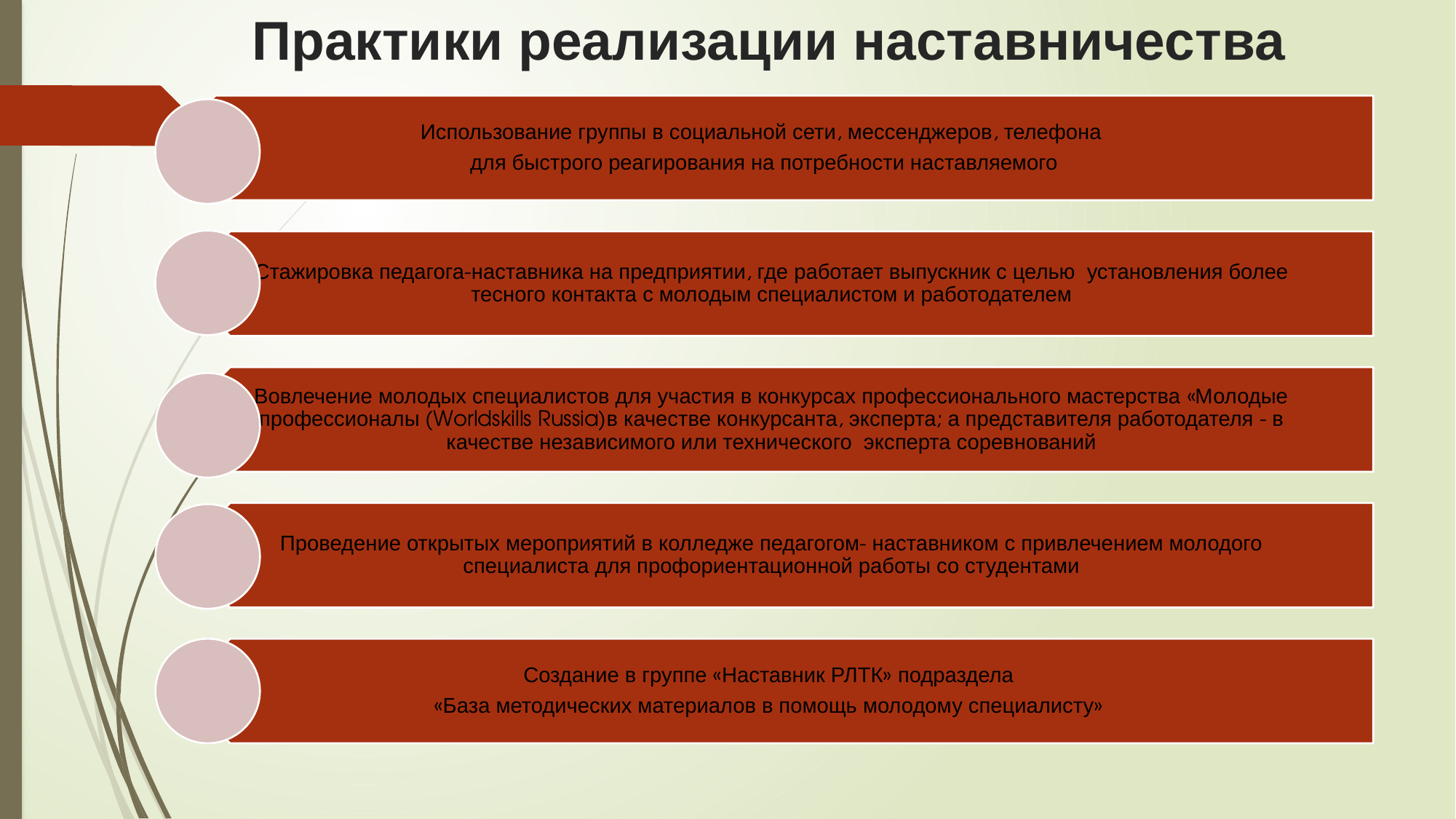

# Практики реализации наставничества
Использование группы в социальной сети, мессенджеров, телефона
для быстрого реагирования на потребности наставляемого
Стажировка педагога-наставника на предприятии, где работает выпускник с целью  установления более тесного контакта с молодым специалистом и работодателем
Вовлечение молодых специалистов для участия в конкурсах профессионального мастерства «Молодые профессионалы (Worldskills Russia)в качестве конкурсанта, эксперта; а представителя работодателя - в качестве независимого или технического  эксперта соревнований
Проведение открытых мероприятий в колледже педагогом- наставником с привлечением молодого специалиста для профориентационной работы со студентами
Создание в группе «Наставник РЛТК» подраздела
«База методических материалов в помощь молодому специалисту»